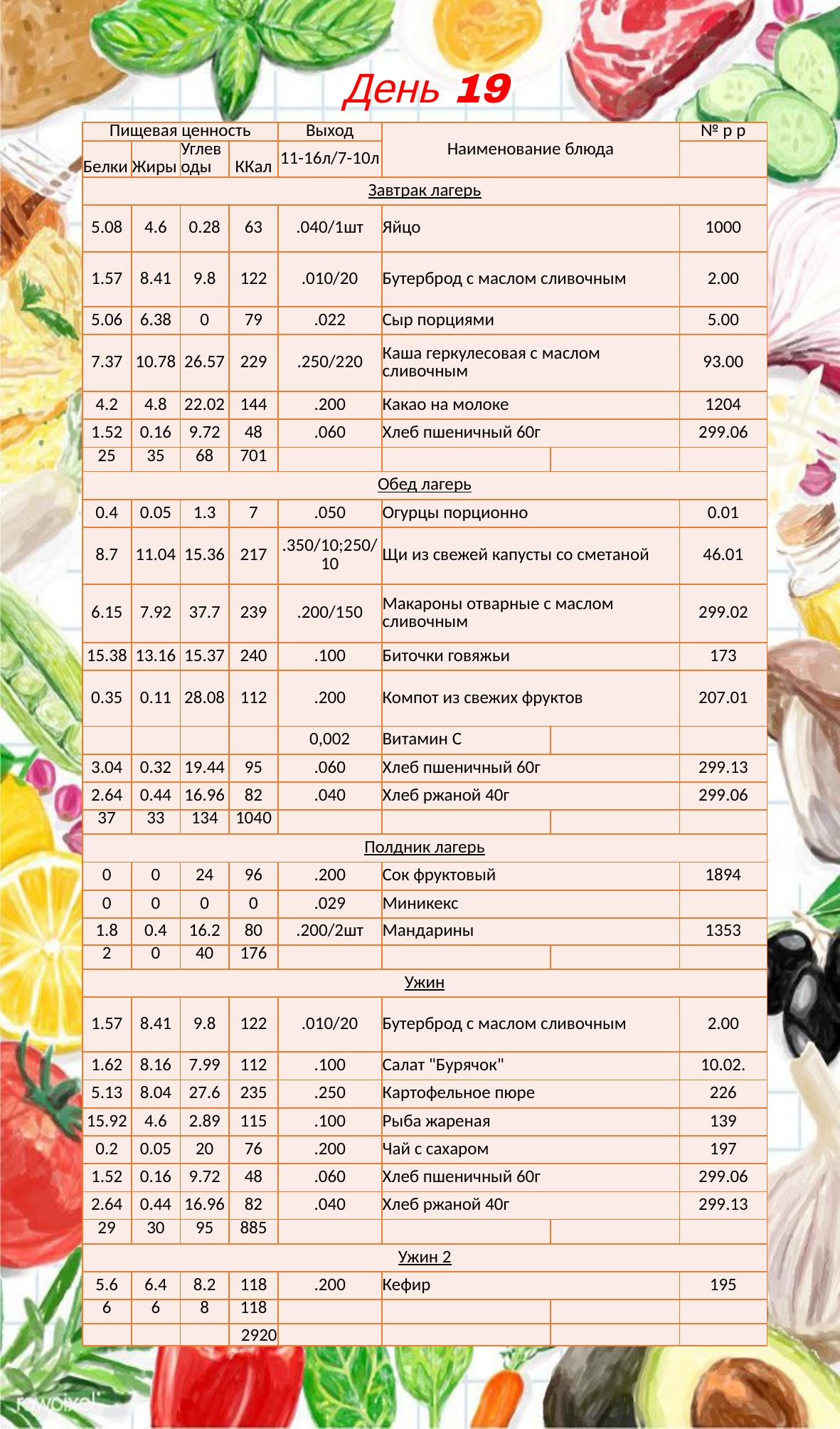

# День 19
| Пищевая ценность |  |  |  | Выход | Наименование блюда |  | № р р |
| --- | --- | --- | --- | --- | --- | --- | --- |
| Белки | Жиры | Углеводы | ККал | 11-16л/7-10л |  |  |  |
| Завтрак лагерь |  |  |  |  |  |  |  |
| 5.08 | 4.6 | 0.28 | 63 | .040/1шт | Яйцо |  | 1000 |
| 1.57 | 8.41 | 9.8 | 122 | .010/20 | Бутерброд с маслом сливочным |  | 2.00 |
| 5.06 | 6.38 | 0 | 79 | .022 | Сыр порциями |  | 5.00 |
| 7.37 | 10.78 | 26.57 | 229 | .250/220 | Каша геркулесовая с маслом сливочным |  | 93.00 |
| 4.2 | 4.8 | 22.02 | 144 | .200 | Какао на молоке |  | 1204 |
| 1.52 | 0.16 | 9.72 | 48 | .060 | Хлеб пшеничный 60г |  | 299.06 |
| 25 | 35 | 68 | 701 |  |  |  |  |
| Обед лагерь |  |  |  |  |  |  |  |
| 0.4 | 0.05 | 1.3 | 7 | .050 | Огурцы порционно |  | 0.01 |
| 8.7 | 11.04 | 15.36 | 217 | .350/10;250/10 | Щи из свежей капусты со сметаной |  | 46.01 |
| 6.15 | 7.92 | 37.7 | 239 | .200/150 | Макароны отварные с маслом сливочным |  | 299.02 |
| 15.38 | 13.16 | 15.37 | 240 | .100 | Биточки говяжьи |  | 173 |
| 0.35 | 0.11 | 28.08 | 112 | .200 | Компот из свежих фруктов |  | 207.01 |
|  |  |  |  | 0,002 | Витамин С |  |  |
| 3.04 | 0.32 | 19.44 | 95 | .060 | Хлеб пшеничный 60г |  | 299.13 |
| 2.64 | 0.44 | 16.96 | 82 | .040 | Хлеб ржаной 40г |  | 299.06 |
| 37 | 33 | 134 | 1040 |  |  |  |  |
| Полдник лагерь |  |  |  |  |  |  |  |
| 0 | 0 | 24 | 96 | .200 | Сок фруктовый |  | 1894 |
| 0 | 0 | 0 | 0 | .029 | Миникекс |  |  |
| 1.8 | 0.4 | 16.2 | 80 | .200/2шт | Мандарины |  | 1353 |
| 2 | 0 | 40 | 176 |  |  |  |  |
| Ужин |  |  |  |  |  |  |  |
| 1.57 | 8.41 | 9.8 | 122 | .010/20 | Бутерброд с маслом сливочным |  | 2.00 |
| 1.62 | 8.16 | 7.99 | 112 | .100 | Салат "Бурячок" |  | 10.02. |
| 5.13 | 8.04 | 27.6 | 235 | .250 | Картофельное пюре |  | 226 |
| 15.92 | 4.6 | 2.89 | 115 | .100 | Рыба жареная |  | 139 |
| 0.2 | 0.05 | 20 | 76 | .200 | Чай с сахаром |  | 197 |
| 1.52 | 0.16 | 9.72 | 48 | .060 | Хлеб пшеничный 60г |  | 299.06 |
| 2.64 | 0.44 | 16.96 | 82 | .040 | Хлеб ржаной 40г |  | 299.13 |
| 29 | 30 | 95 | 885 |  |  |  |  |
| Ужин 2 |  |  |  |  |  |  |  |
| 5.6 | 6.4 | 8.2 | 118 | .200 | Кефир |  | 195 |
| 6 | 6 | 8 | 118 |  |  |  |  |
|  |  |  | 2920 |  |  |  |  |